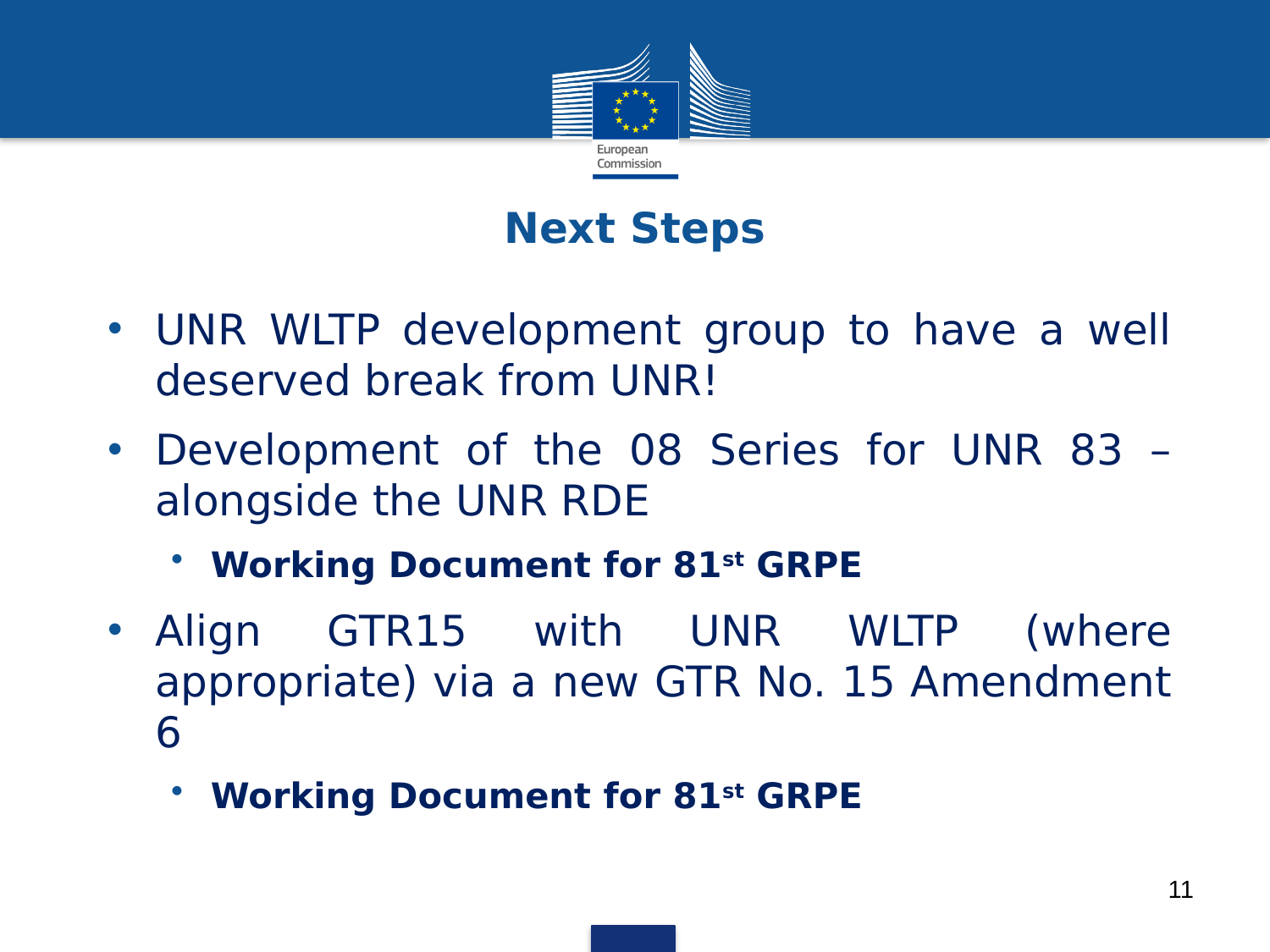

# Next Steps
UNR WLTP development group to have a well deserved break from UNR!
Development of the 08 Series for UNR 83 – alongside the UNR RDE
Working Document for 81st GRPE
Align GTR15 with UNR WLTP (where appropriate) via a new GTR No. 15 Amendment 6
Working Document for 81st GRPE

11